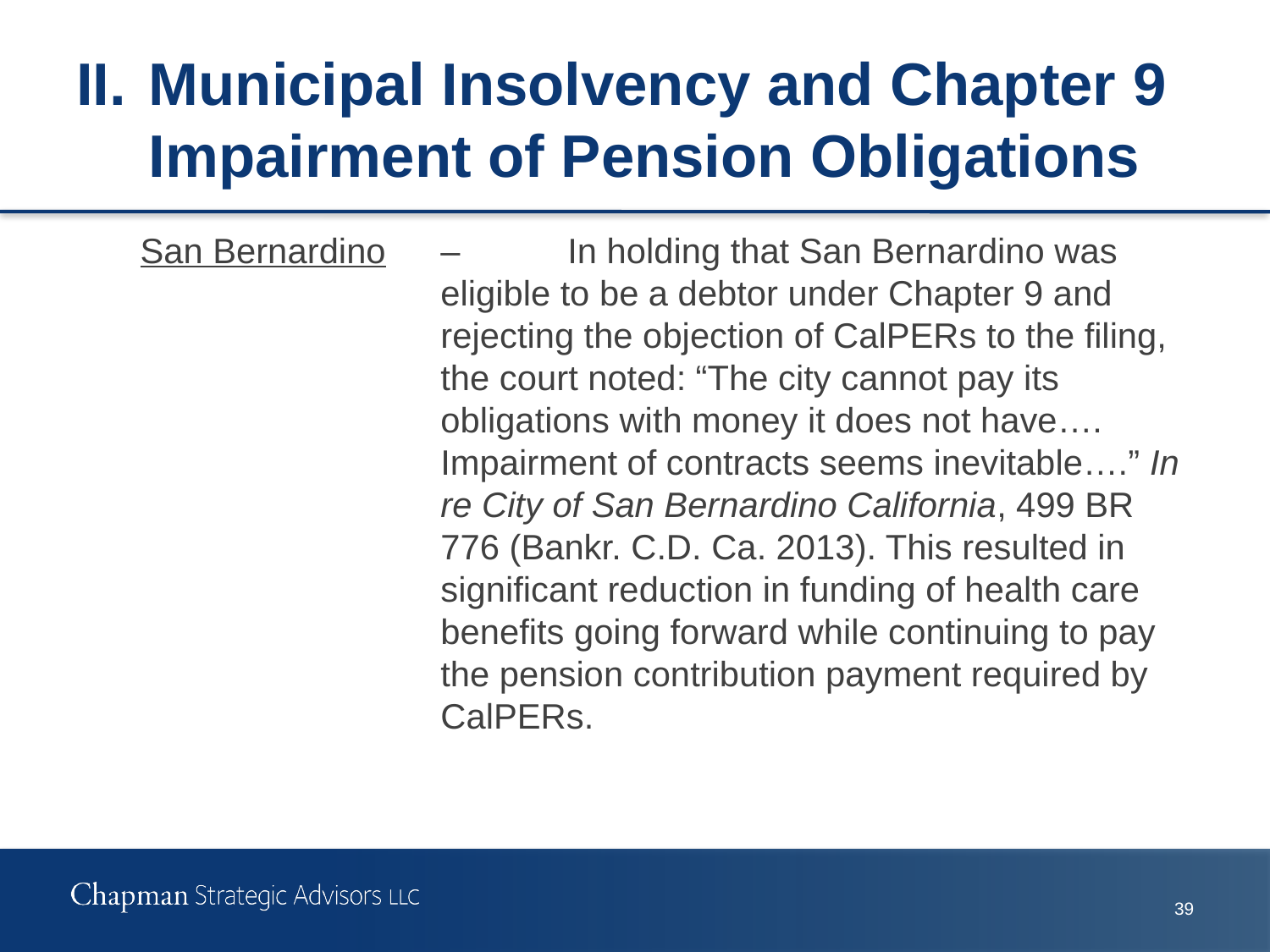

# II.	Municipal Insolvency and Chapter 9 Impairment of Pension Obligations
San Bernardino	–	In holding that San Bernardino was eligible to be a debtor under Chapter 9 and rejecting the objection of CalPERs to the filing, the court noted: “The city cannot pay its obligations with money it does not have…. Impairment of contracts seems inevitable….” In re City of San Bernardino California, 499 BR 776 (Bankr. C.D. Ca. 2013). This resulted in significant reduction in funding of health care benefits going forward while continuing to pay the pension contribution payment required by CalPERs.
39